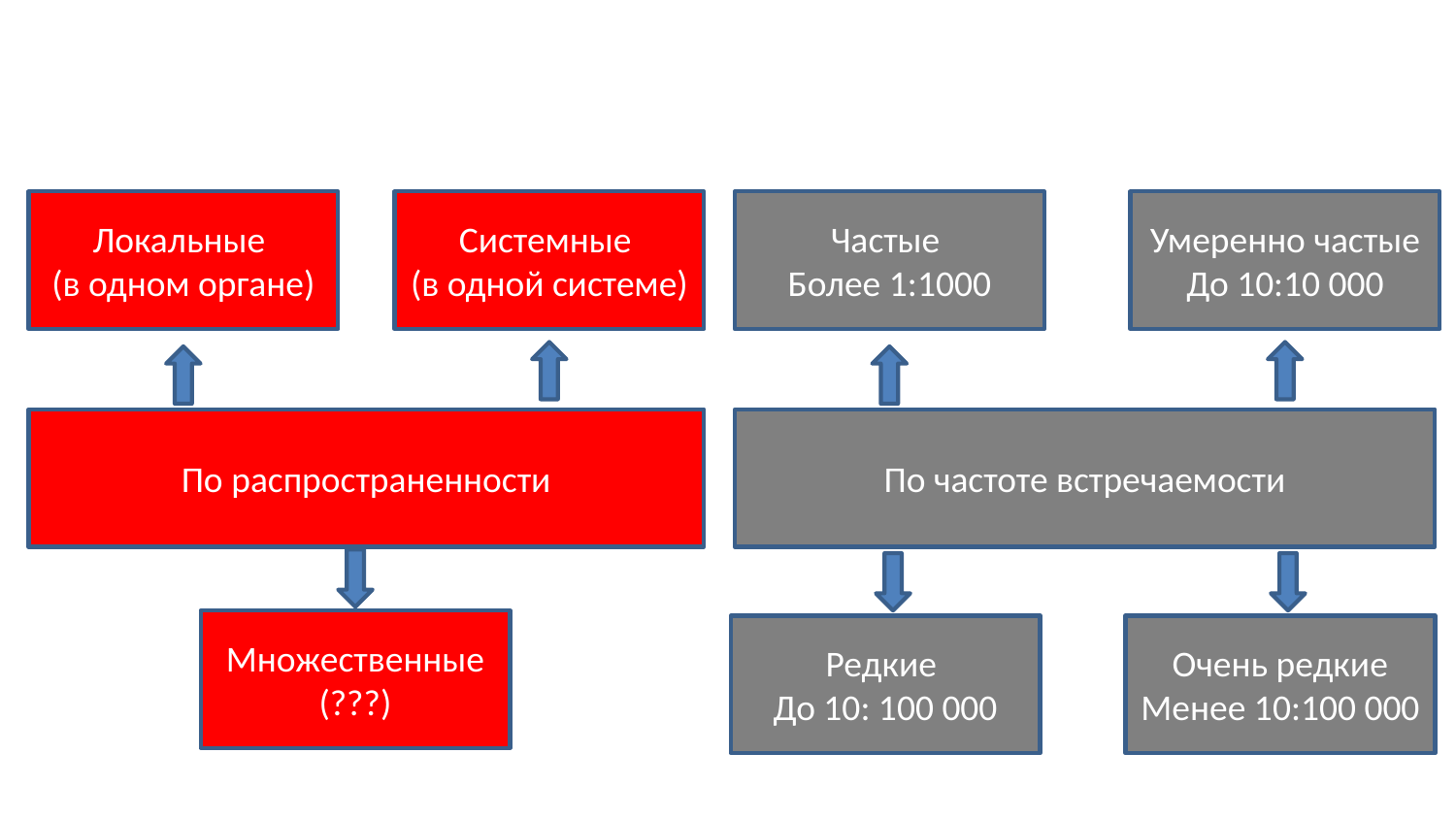

Локальные
(в одном органе)
Системные
(в одной системе)
Частые
Более 1:1000
Умеренно частые
До 10:10 000

По распространенности
По частоте встречаемости

Множественные
(???)
Редкие
До 10: 100 000
Очень редкие
Менее 10:100 000